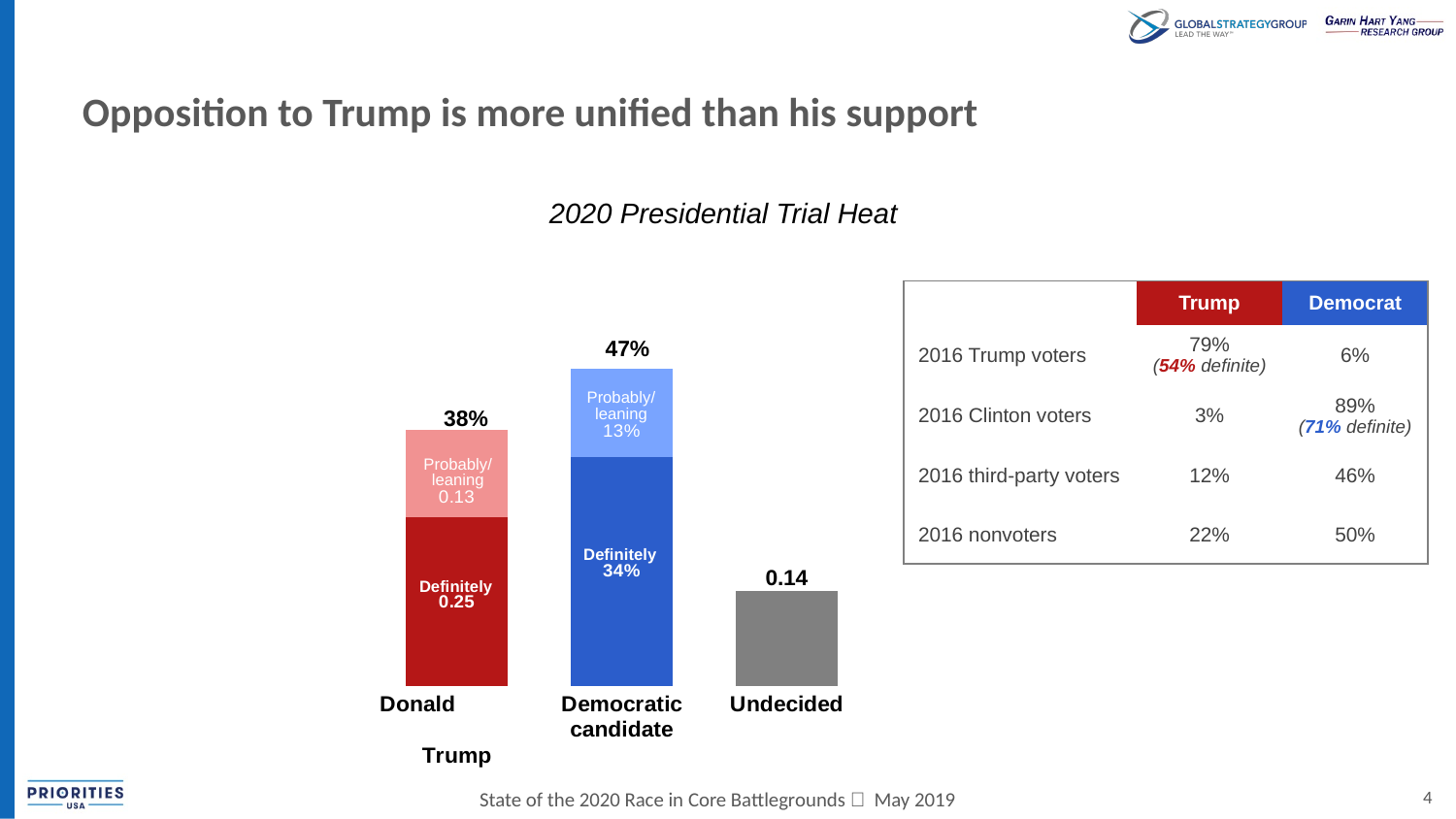

# Opposition to Trump is more unified than his support
2020 Presidential Trial Heat

### Chart

| Category |  |  |  |  |  |
|---|---|---|---|---|---|
| Donald                                    Trump | 0.25 | 0.13 | None | None | None |
| Democratic candidate | None | None | 0.34 | 0.13 | None |
| Undecided | None | None | None | None | 0.14 |
|  | Trump | Democrat |
| --- | --- | --- |
| 2016 Trump voters | 79% (54% definite) | 6% |
| 2016 Clinton voters | 3% | 89% (71% definite) |
| 2016 third-party voters | 12% | 46% |
| 2016 nonvoters | 22% | 50% |
47%
Probably/
leaning
38%
Probably/
leaning
Definitely
Definitely
4